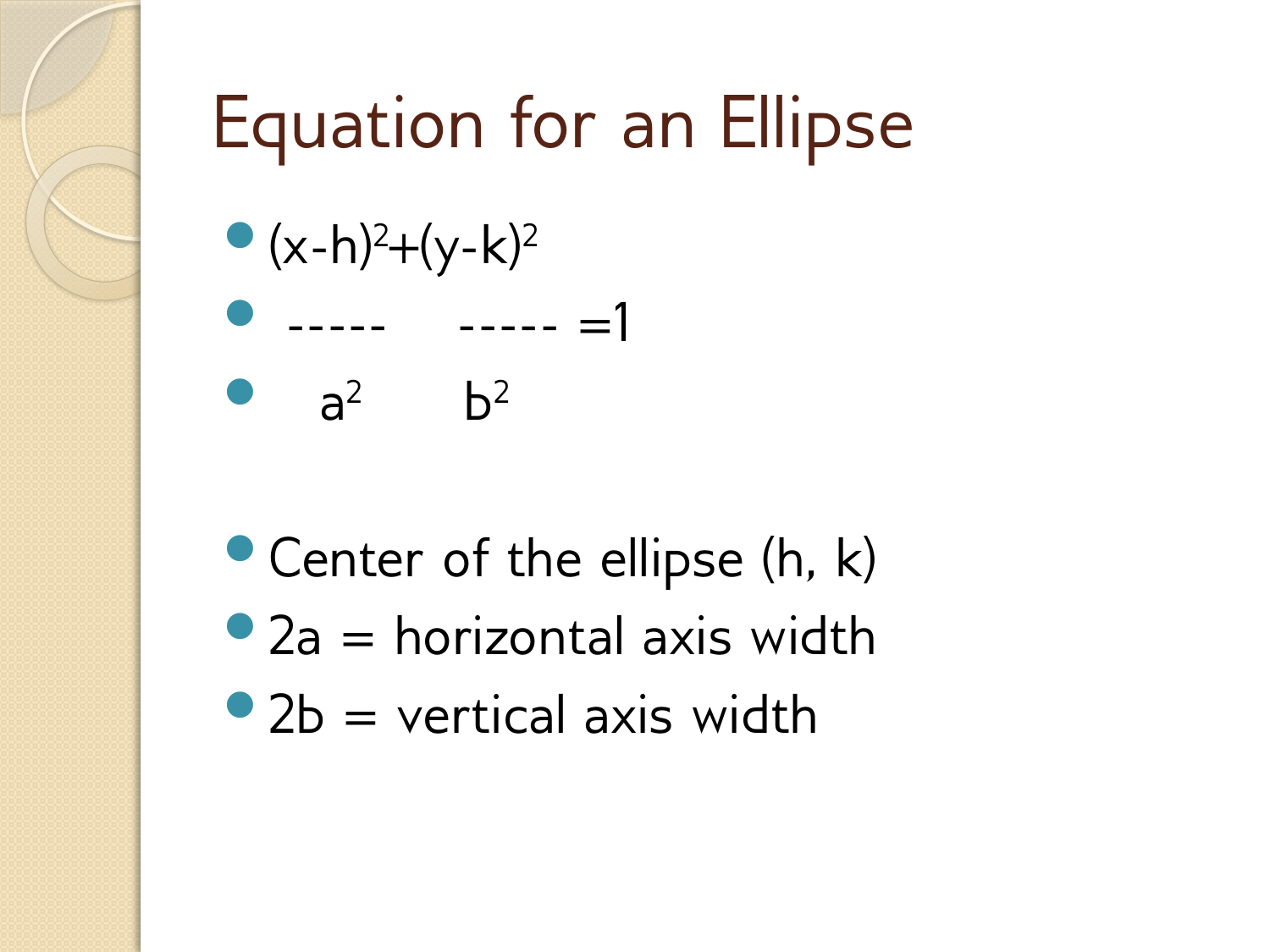

# Equation for an Ellipse
(x-h)2+(y-k)2
 -----    ----- =1
   a2      b2

Center of the ellipse (h, k)
2a = horizontal axis width
2b = vertical axis width